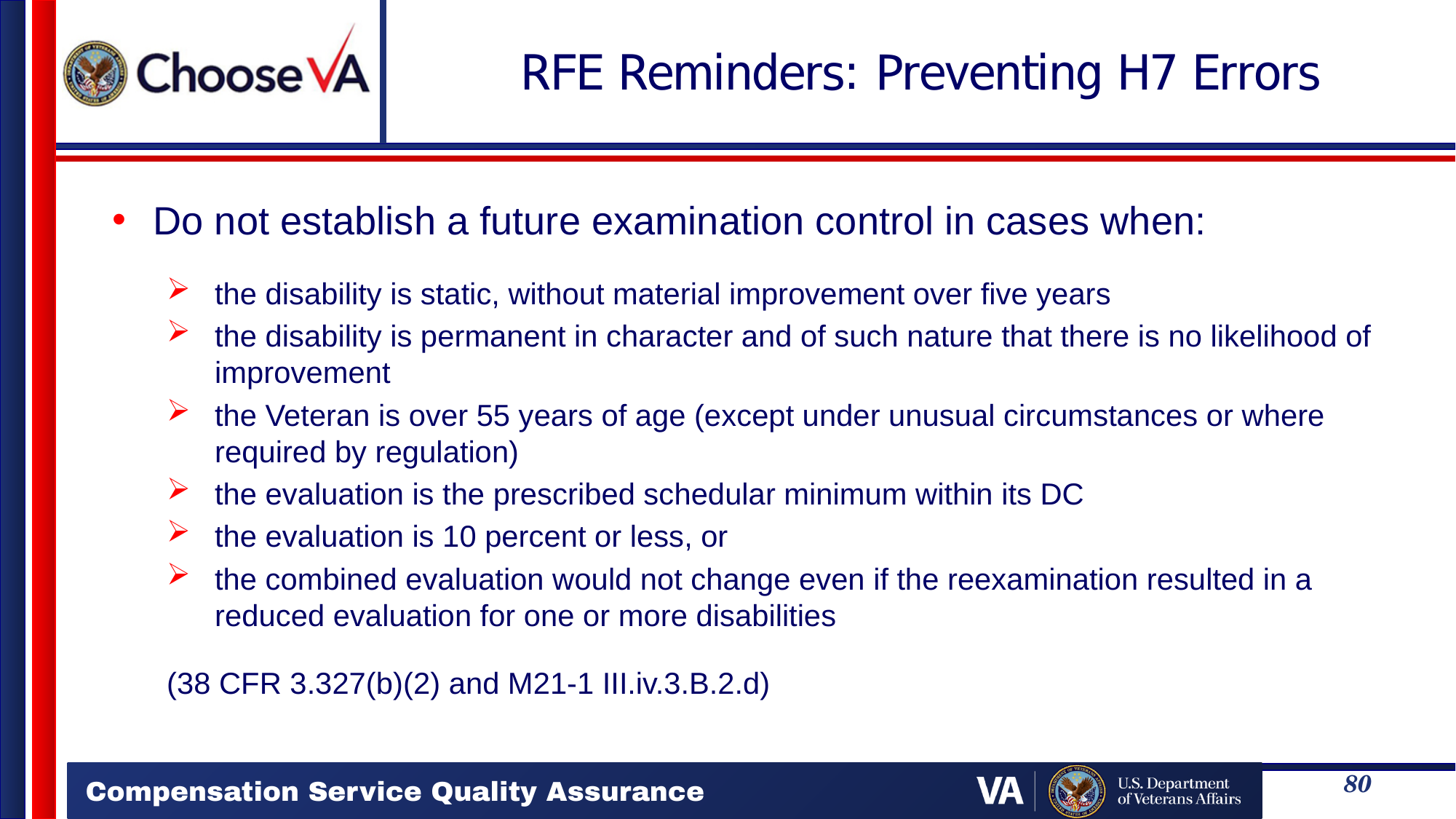

# RFE Reminders: Preventing H7 Errors
Do not establish a future examination control in cases when:

the disability is static, without material improvement over five years
the disability is permanent in character and of such nature that there is no likelihood of improvement
the Veteran is over 55 years of age (except under unusual circumstances or where required by regulation)
the evaluation is the prescribed schedular minimum within its DC
the evaluation is 10 percent or less, or
the combined evaluation would not change even if the reexamination resulted in a reduced evaluation for one or more disabilities

(38 CFR 3.327(b)(2) and M21-1 III.iv.3.B.2.d)
80